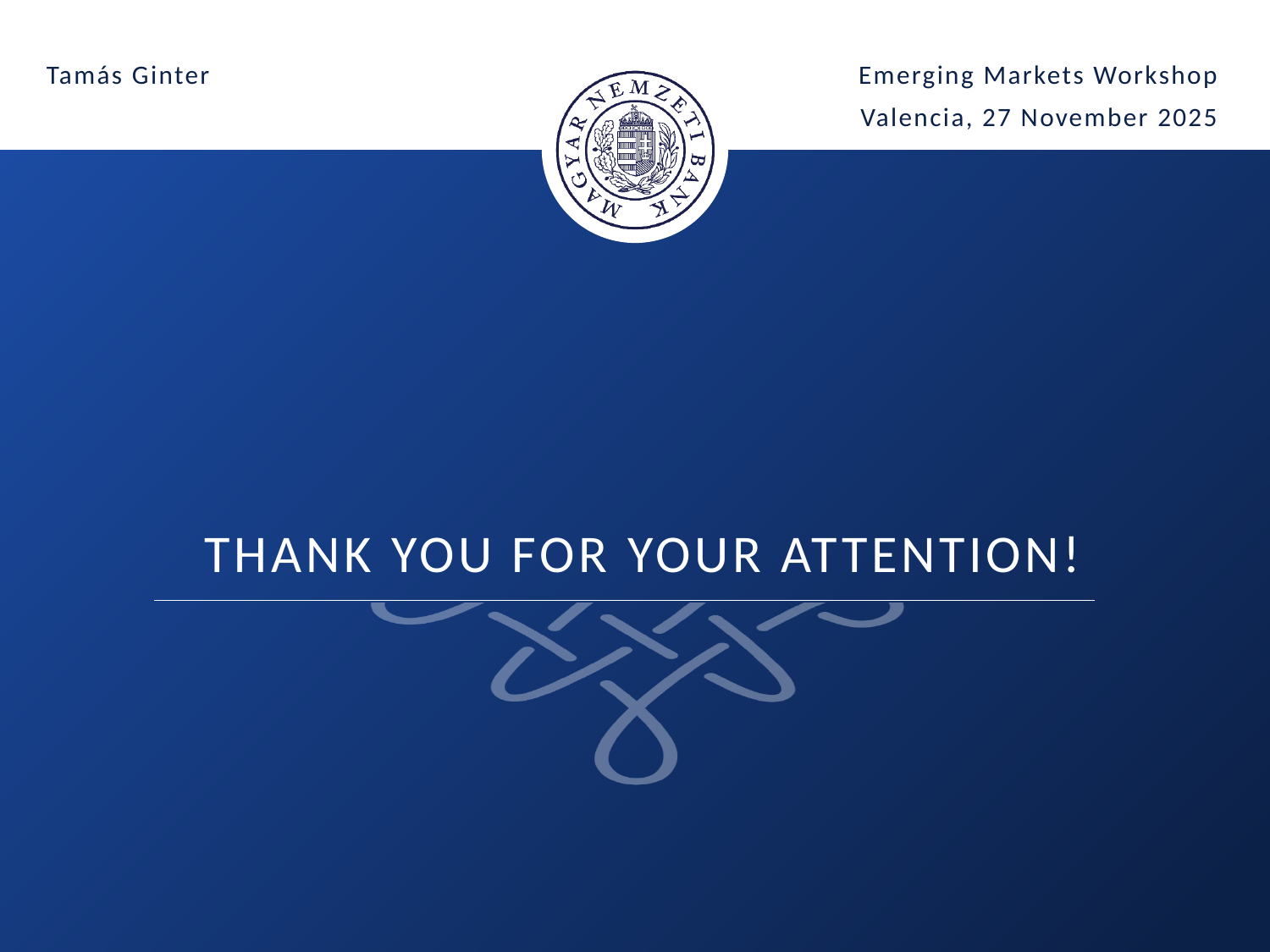

Tamás Ginter
Emerging Markets Workshop
Valencia, 27 November 2025

# Thank you for your attention!